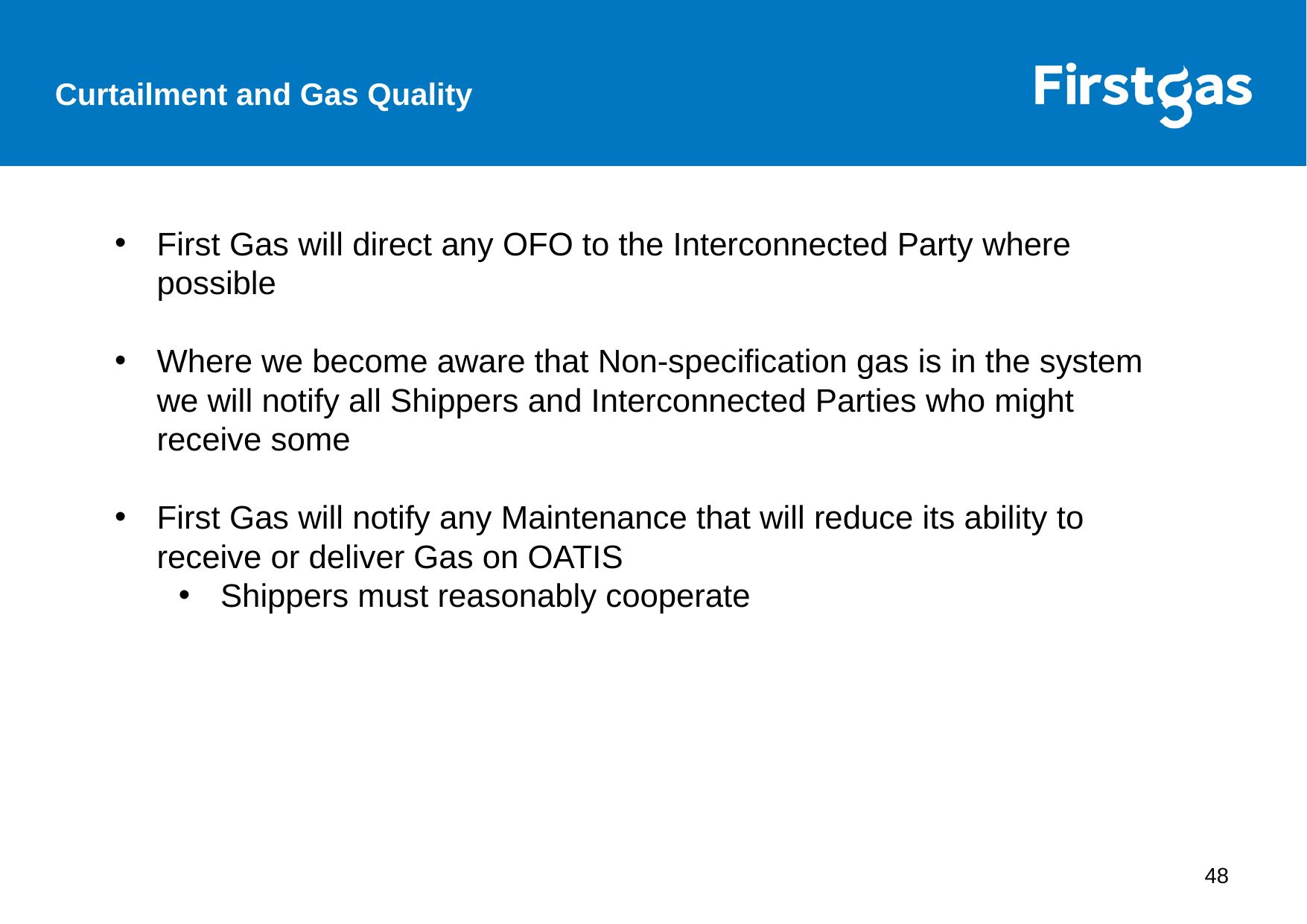

Curtailment and Gas Quality
First Gas will direct any OFO to the Interconnected Party where possible

Where we become aware that Non-specification gas is in the system we will notify all Shippers and Interconnected Parties who might receive some

First Gas will notify any Maintenance that will reduce its ability to receive or deliver Gas on OATIS
Shippers must reasonably cooperate
48